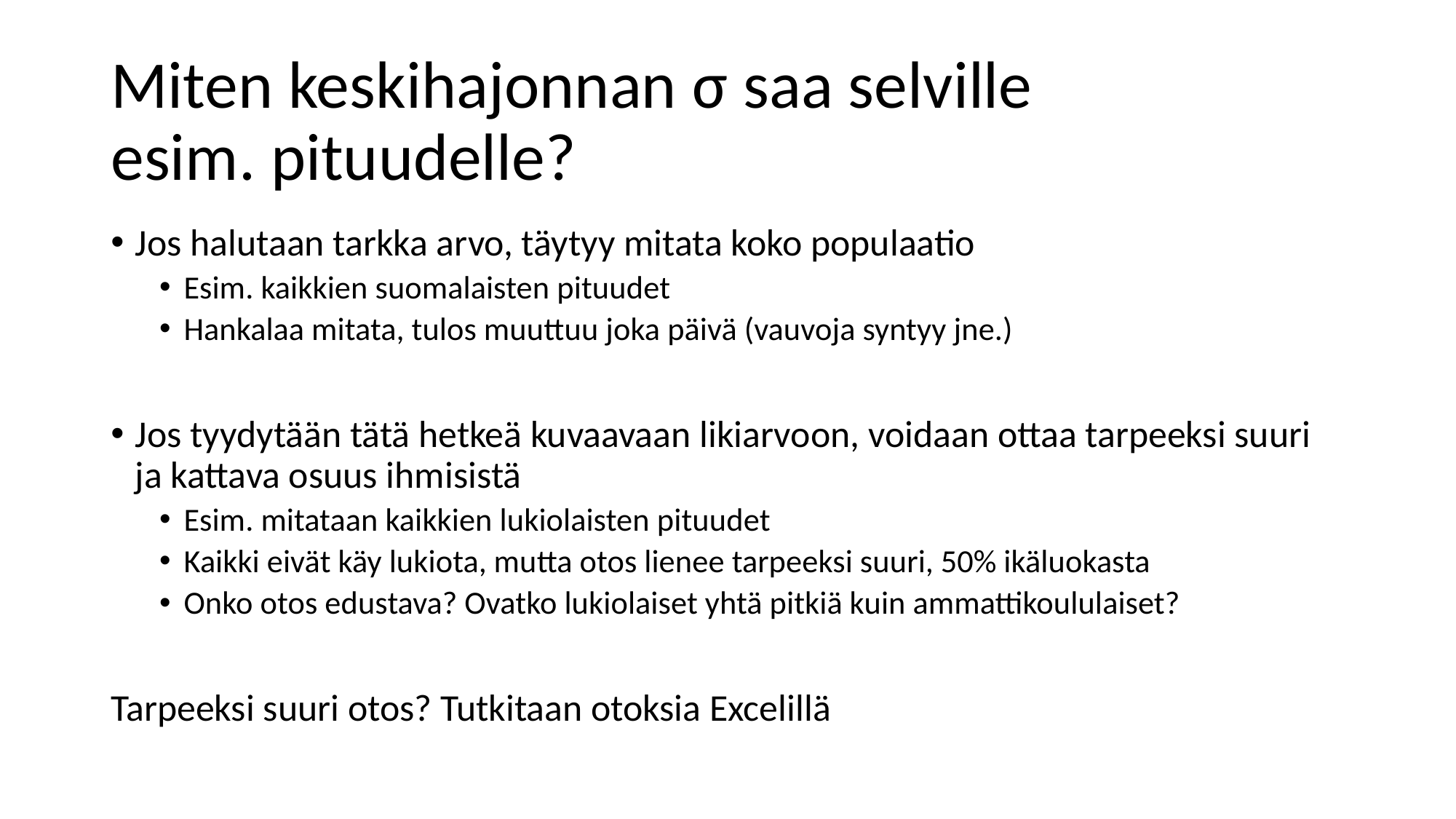

# Miten keskihajonnan σ saa selville esim. pituudelle?
Jos halutaan tarkka arvo, täytyy mitata koko populaatio
Esim. kaikkien suomalaisten pituudet
Hankalaa mitata, tulos muuttuu joka päivä (vauvoja syntyy jne.)

Jos tyydytään tätä hetkeä kuvaavaan likiarvoon, voidaan ottaa tarpeeksi suuri ja kattava osuus ihmisistä
Esim. mitataan kaikkien lukiolaisten pituudet
Kaikki eivät käy lukiota, mutta otos lienee tarpeeksi suuri, 50% ikäluokasta
Onko otos edustava? Ovatko lukiolaiset yhtä pitkiä kuin ammattikoululaiset?

Tarpeeksi suuri otos? Tutkitaan otoksia Excelillä